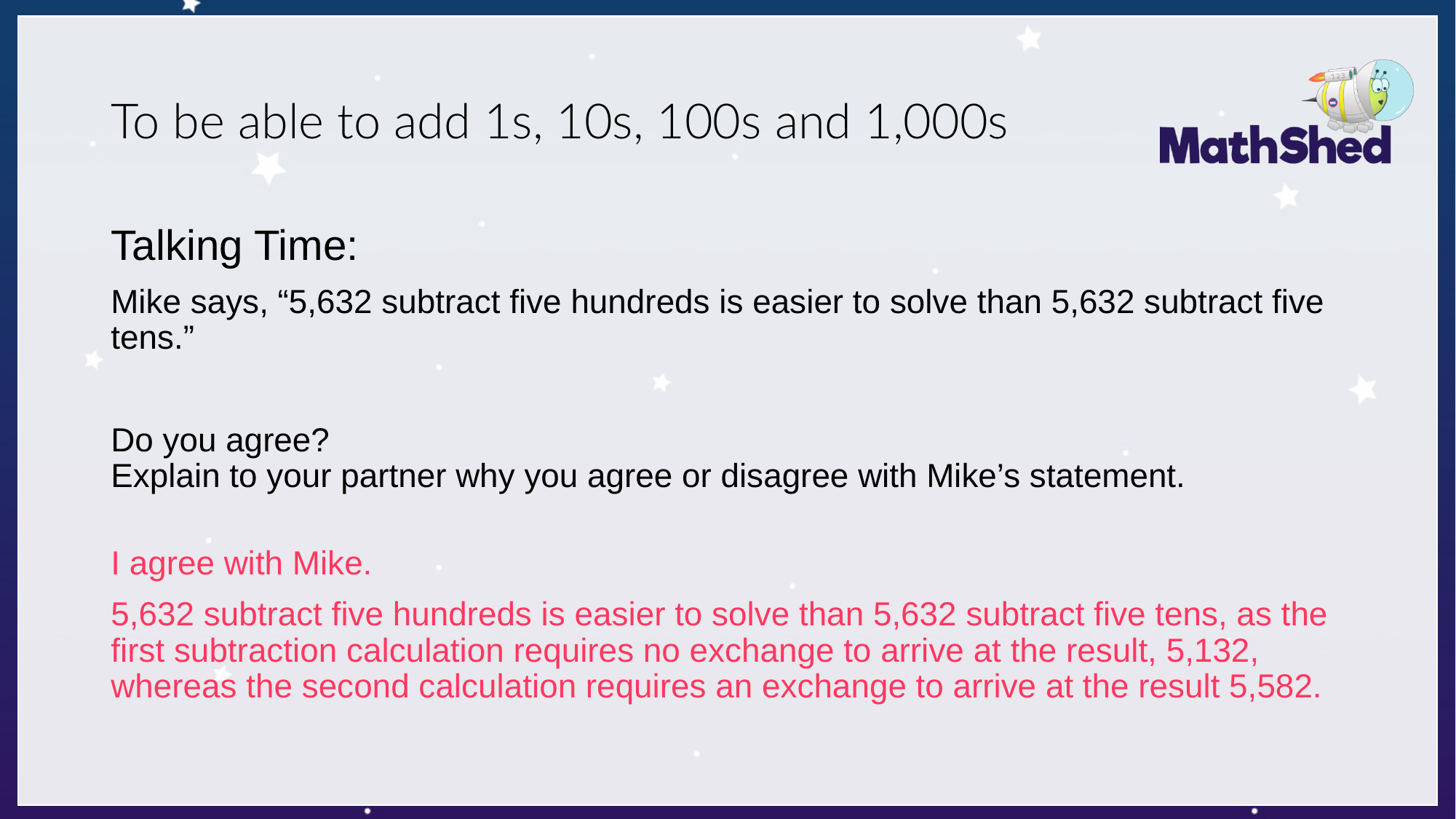

# To be able to add 1s, 10s, 100s and 1,000s
Talking Time:
Mike says, “5,632 subtract five hundreds is easier to solve than 5,632 subtract five tens.”

Do you agree?
Explain to your partner why you agree or disagree with Mike’s statement.
I agree with Mike.
5,632 subtract five hundreds is easier to solve than 5,632 subtract five tens, as the first subtraction calculation requires no exchange to arrive at the result, 5,132, whereas the second calculation requires an exchange to arrive at the result 5,582.